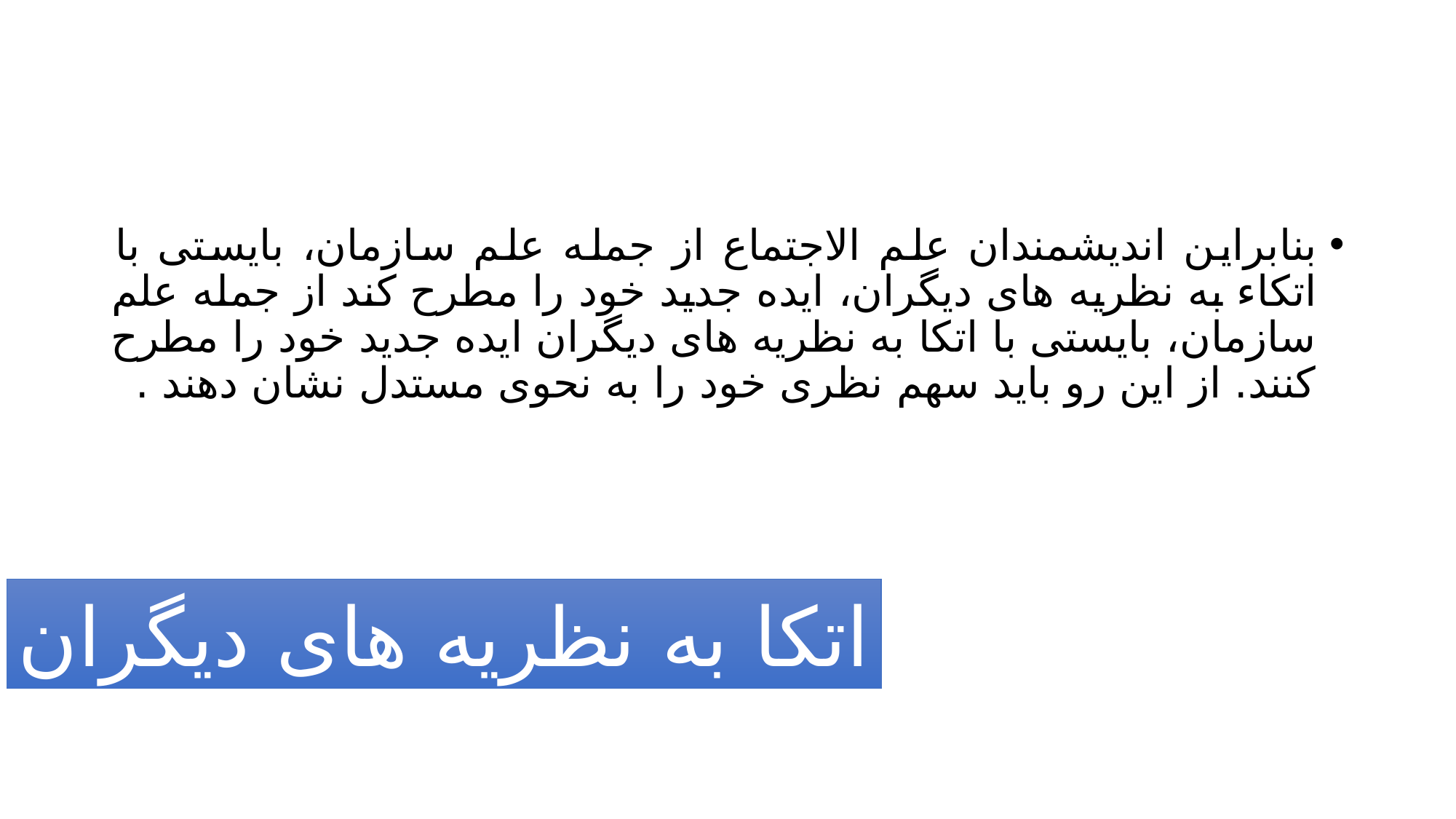

#
بنابراین اندیشمندان علم الاجتماع از جمله علم سازمان، بایستی با اتکاء به نظریه های دیگران، ایده جدید خود را مطرح کند از جمله علم سازمان، بایستی با اتکا به نظریه های دیگران ایده جدید خود را مطرح کنند. از این رو باید سهم نظری خود را به نحوی مستدل نشان دهند .
اتکا به نظریه های دیگران